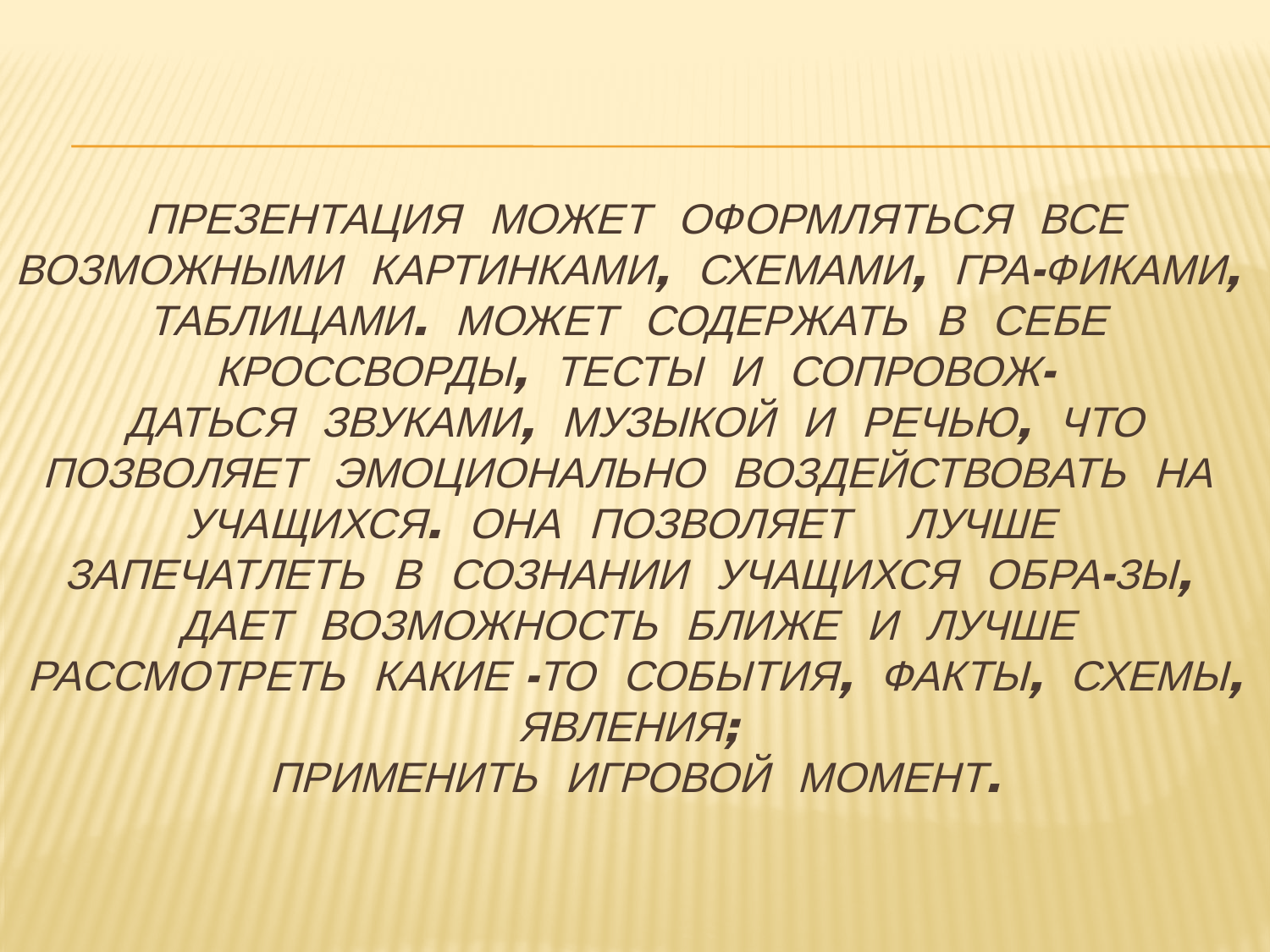

# Презентация  может  оформляться  все возможными  картинками,  схемами,  гра-фиками,  таблицами.  Может  содержать  в  себе  кроссворды,  тесты  и  сопровож- даться  звуками,  музыкой  и  речью,  что позволяет  эмоционально  воздействовать  на  учащихся.  Она  позволяет    лучше  запечатлеть  в  сознании  учащихся  обра-зы,  дает  возможность  ближе  и  лучше  рассмотреть  какие -то  события,  факты,  схемы,  явления;  применить  игровой  момент.